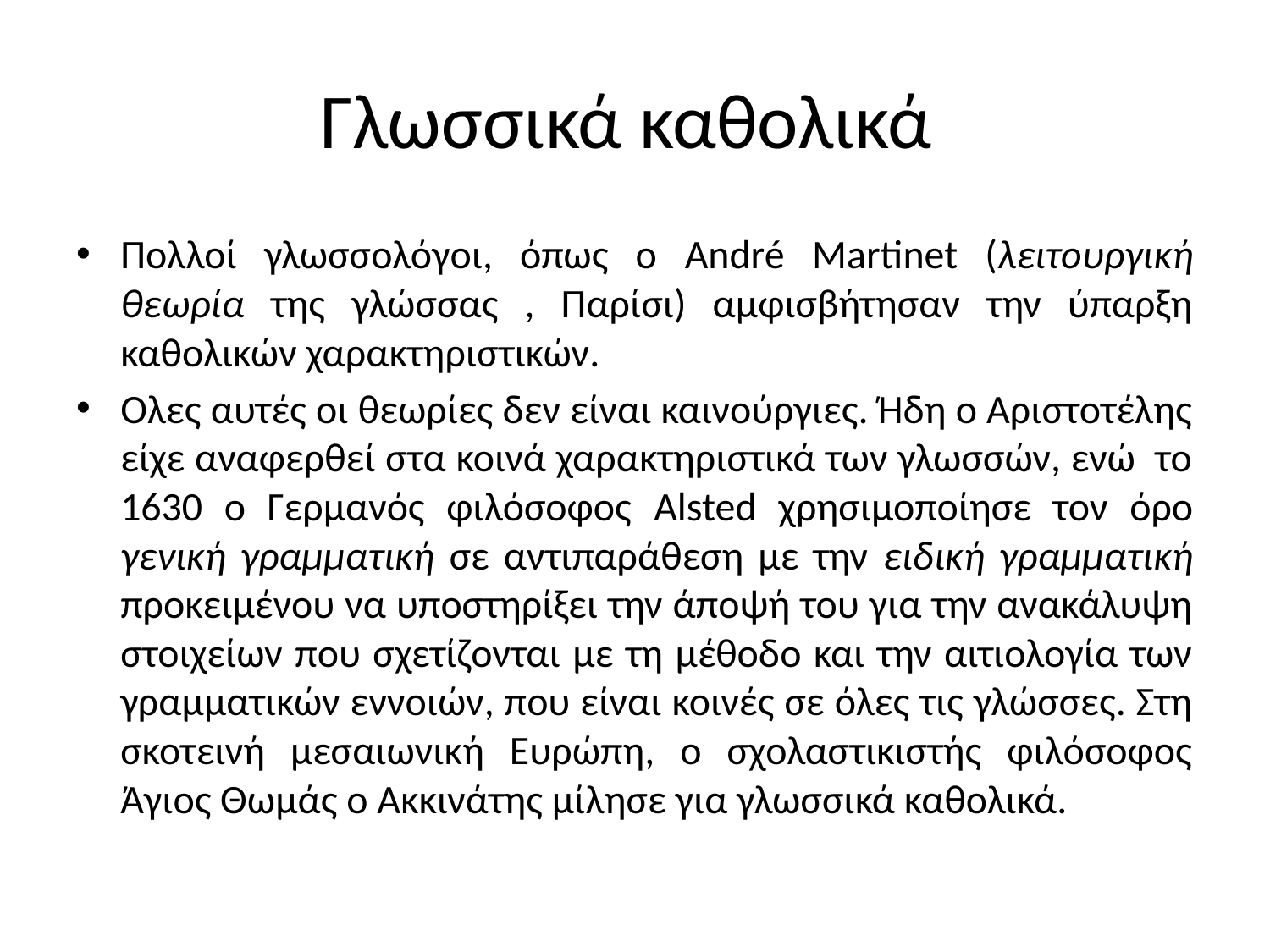

# Γλωσσικά καθολικά
Πολλοί γλωσσολόγοι, όπως ο André Martinet (λειτουργική θεωρία της γλώσσας , Παρίσι) αμφισβήτησαν την ύπαρξη καθολικών χαρακτηριστικών.
Ολες αυτές οι θεωρίες δεν είναι καινούργιες. Ήδη ο Αριστοτέλης είχε αναφερθεί στα κοινά χαρακτηριστικά των γλωσσών, ενώ  το 1630 ο Γερμανός φιλόσοφος Alsted χρησιμοποίησε τον όρο γενική γραμματική σε αντιπαράθεση με την ειδική γραμματική προκειμένου να υποστηρίξει την άποψή του για την ανακάλυψη στοιχείων που σχετίζονται με τη μέθοδο και την αιτιολογία των γραμματικών εννοιών, που είναι κοινές σε όλες τις γλώσσες. Στη σκοτεινή μεσαιωνική Ευρώπη, ο σχολαστικιστής φιλόσοφος Άγιος Θωμάς ο Ακκινάτης μίλησε για γλωσσικά καθολικά.